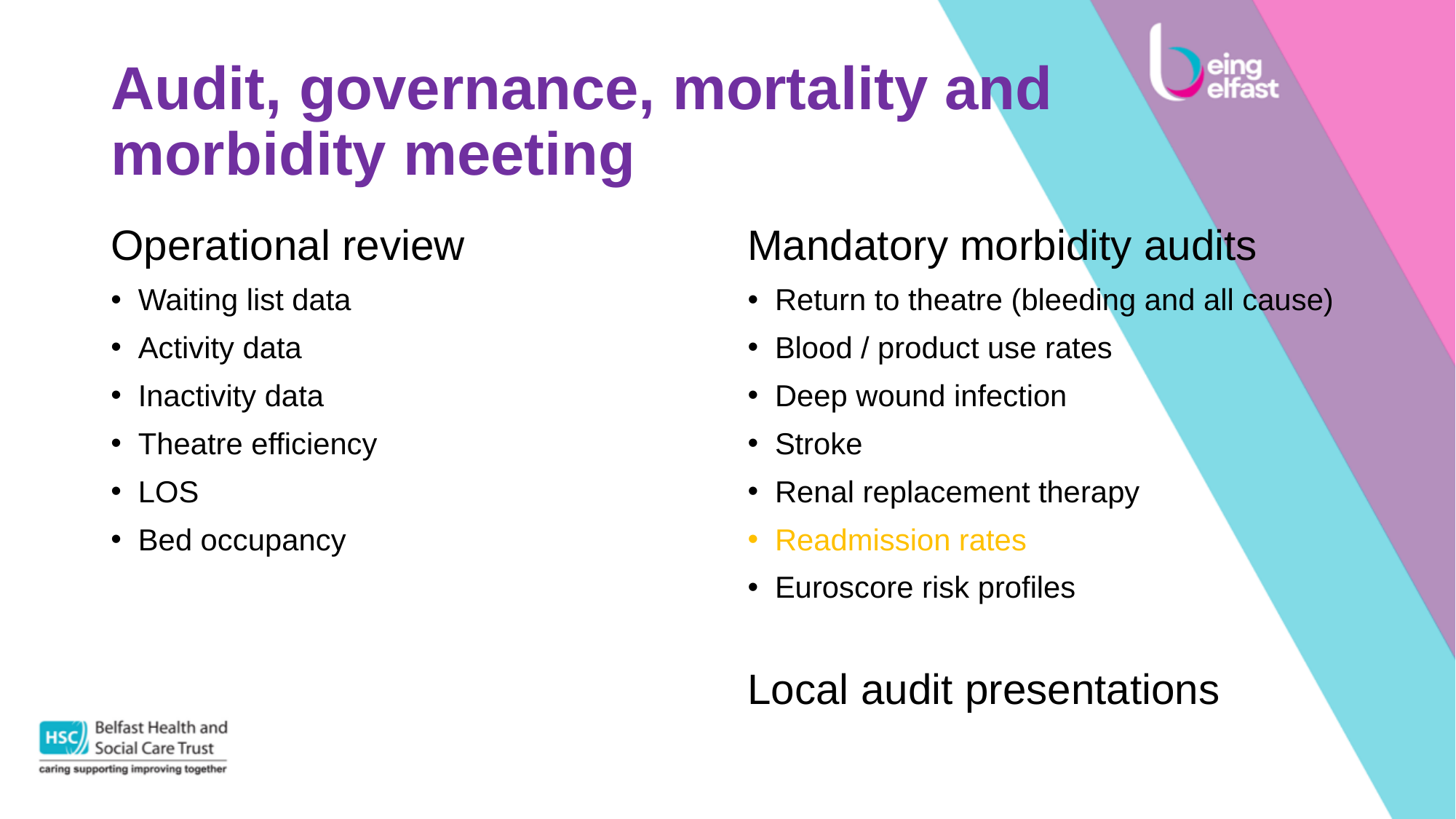

# Audit, governance, mortality and morbidity meeting
Operational review
Waiting list data
Activity data
Inactivity data
Theatre efficiency
LOS
Bed occupancy

Mandatory morbidity audits
Return to theatre (bleeding and all cause)
Blood / product use rates
Deep wound infection
Stroke
Renal replacement therapy
Readmission rates
Euroscore risk profiles

Local audit presentations